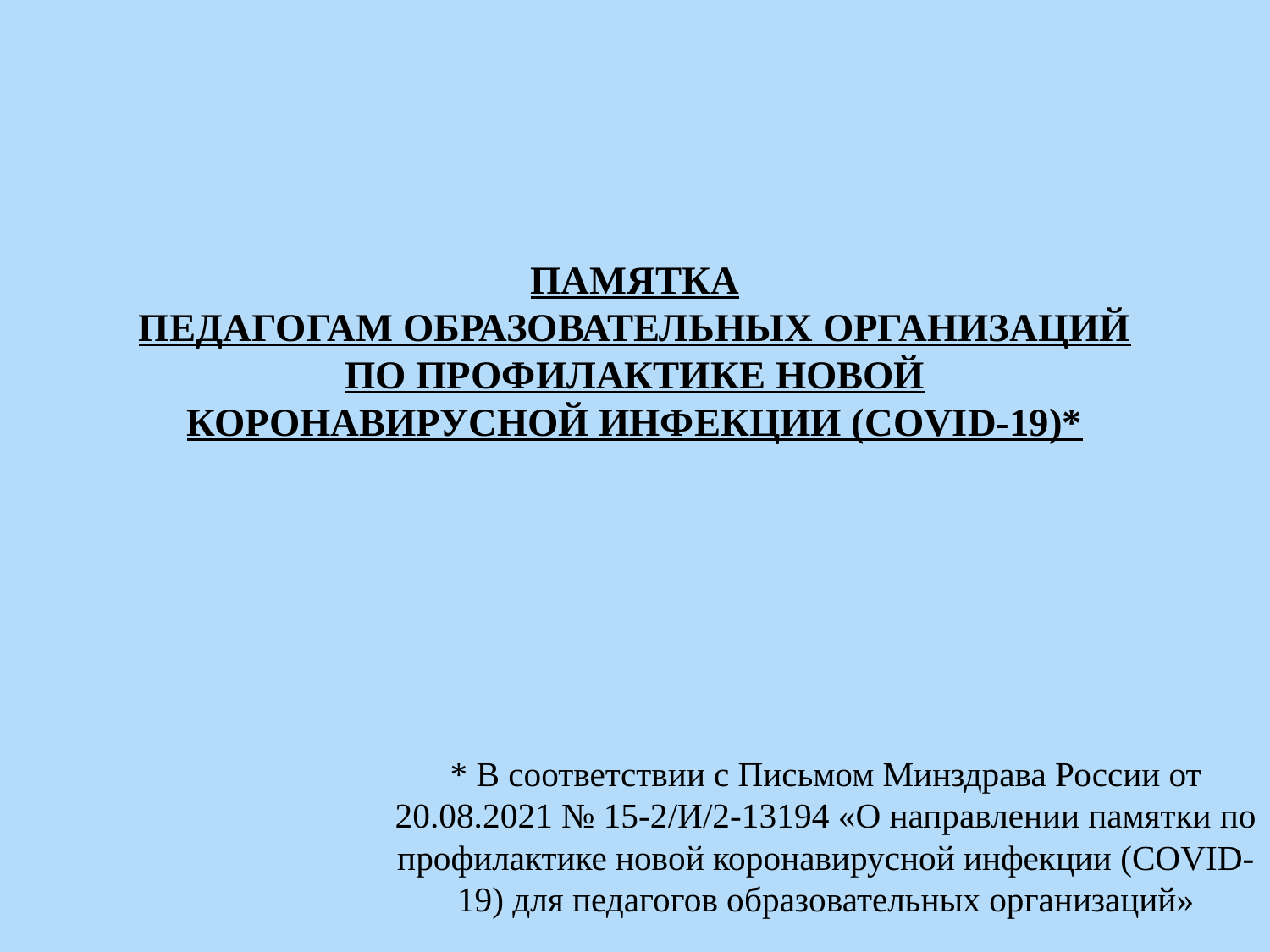

# ПАМЯТКА ПЕДАГОГАМ ОБРАЗОВАТЕЛЬНЫХ ОРГАНИЗАЦИЙ ПО ПРОФИЛАКТИКЕ НОВОЙ КОРОНАВИРУСНОЙ ИНФЕКЦИИ (COVID-19)*

* В соответствии с Письмом Минздрава России от 20.08.2021 № 15-2/И/2-13194 «О направлении памятки по профилактике новой коронавирусной инфекции (COVID-19) для педагогов образовательных организаций»